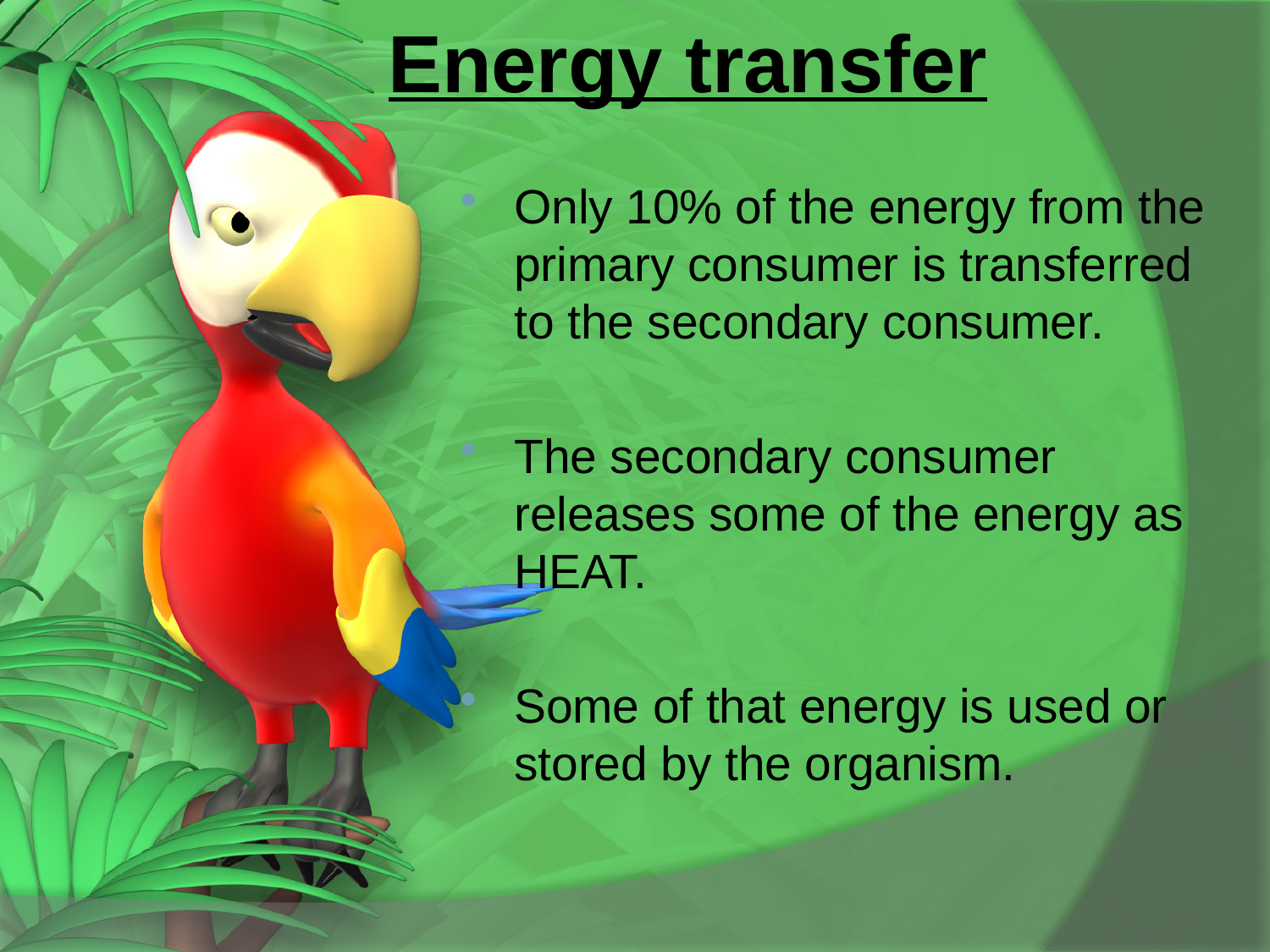

Energy transfer
Only 10% of the energy from the primary consumer is transferred to the secondary consumer.

The secondary consumer releases some of the energy as HEAT.

Some of that energy is used or stored by the organism.